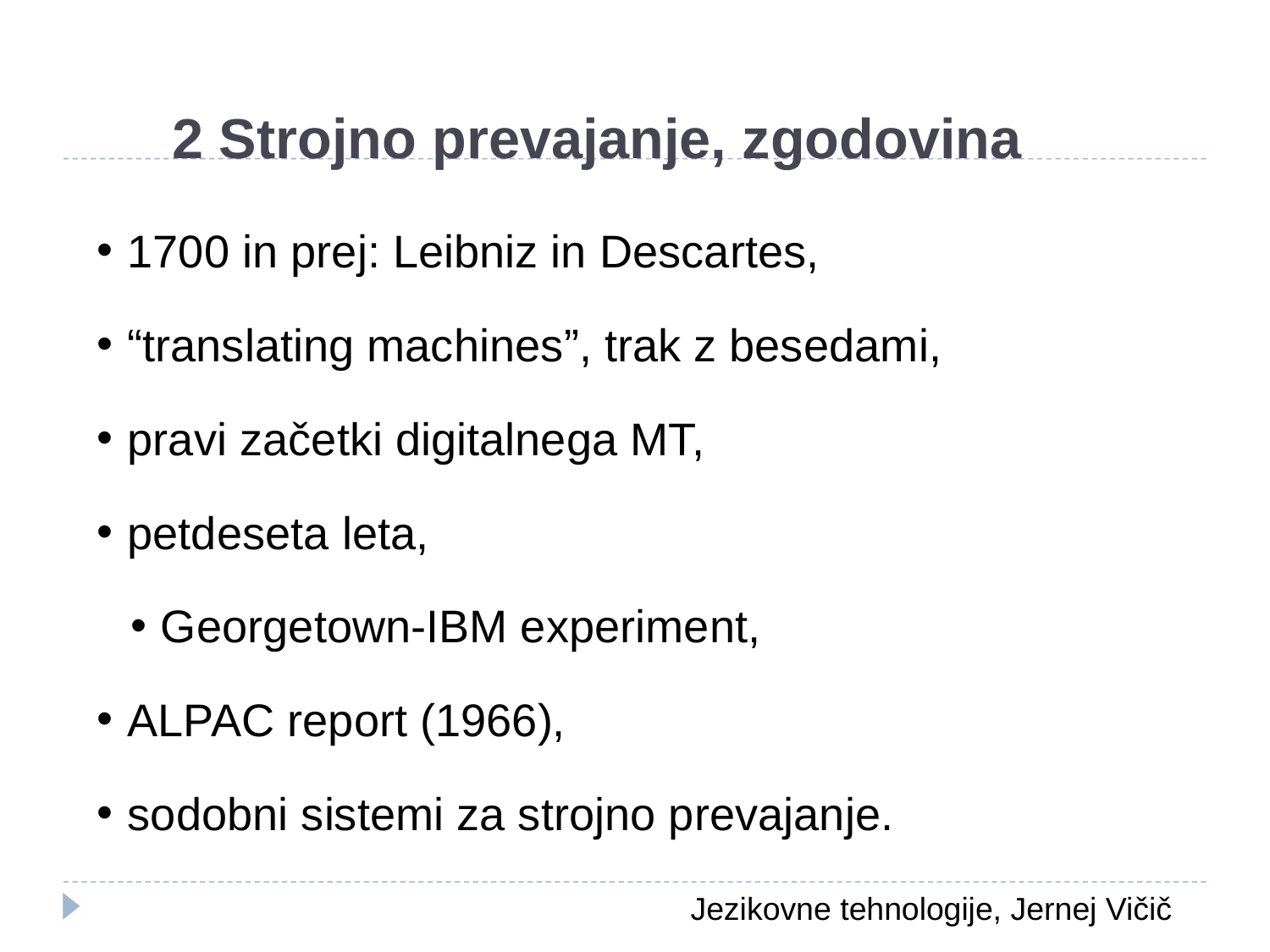

2 Strojno prevajanje, zgodovina
1700 in prej: Leibniz in Descartes,
“translating machines”, trak z besedami,
pravi začetki digitalnega MT,
petdeseta leta,
Georgetown-IBM experiment,
ALPAC report (1966),
sodobni sistemi za strojno prevajanje.